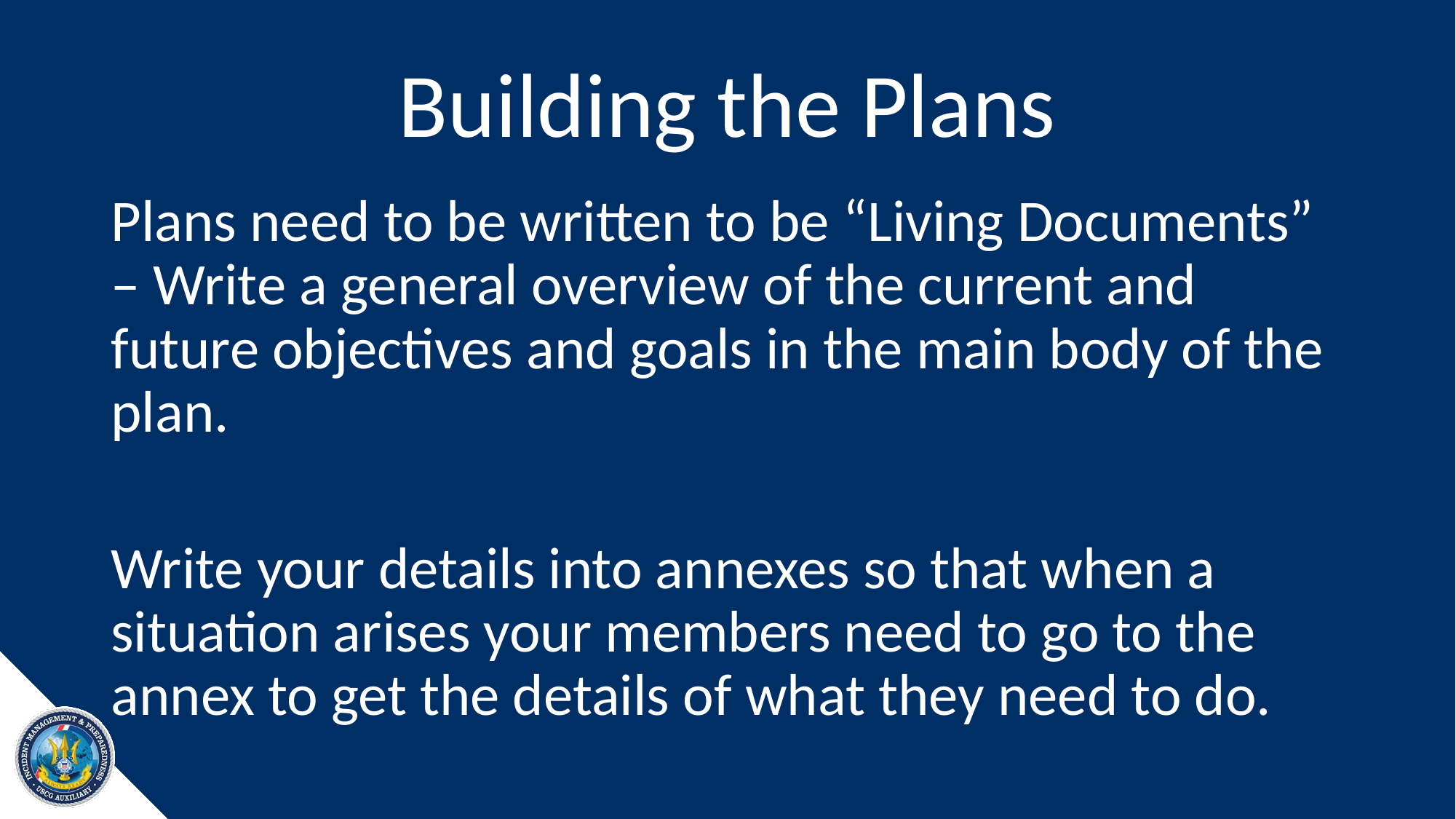

# Building the Plans
Plans need to be written to be “Living Documents” – Write a general overview of the current and future objectives and goals in the main body of the plan.

Write your details into annexes so that when a situation arises your members need to go to the annex to get the details of what they need to do.